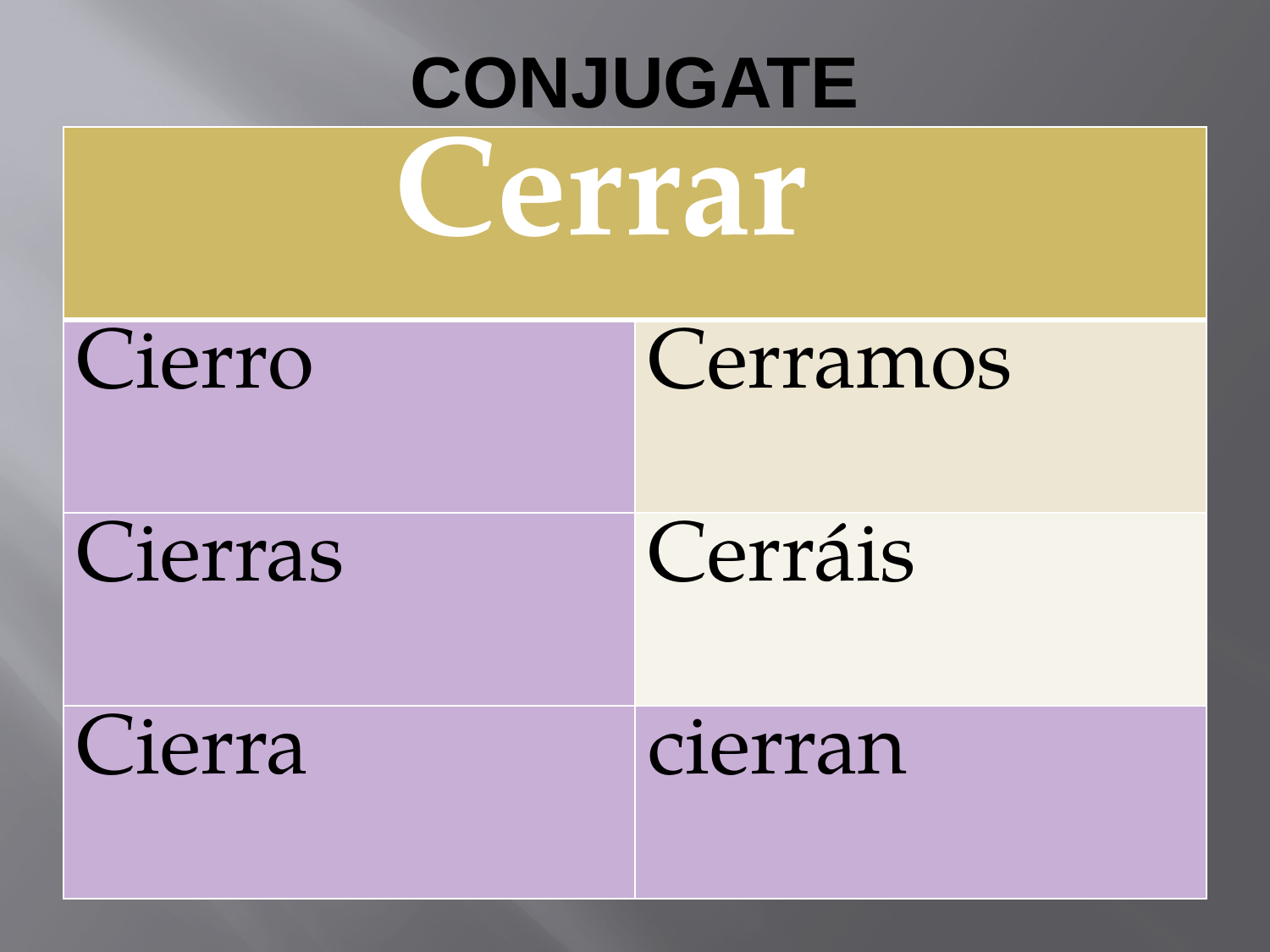

# CONJUGATE
| Cerrar |  |
| --- | --- |
| Cierro | Cerramos |
| Cierras | Cerráis |
| Cierra | cierran |